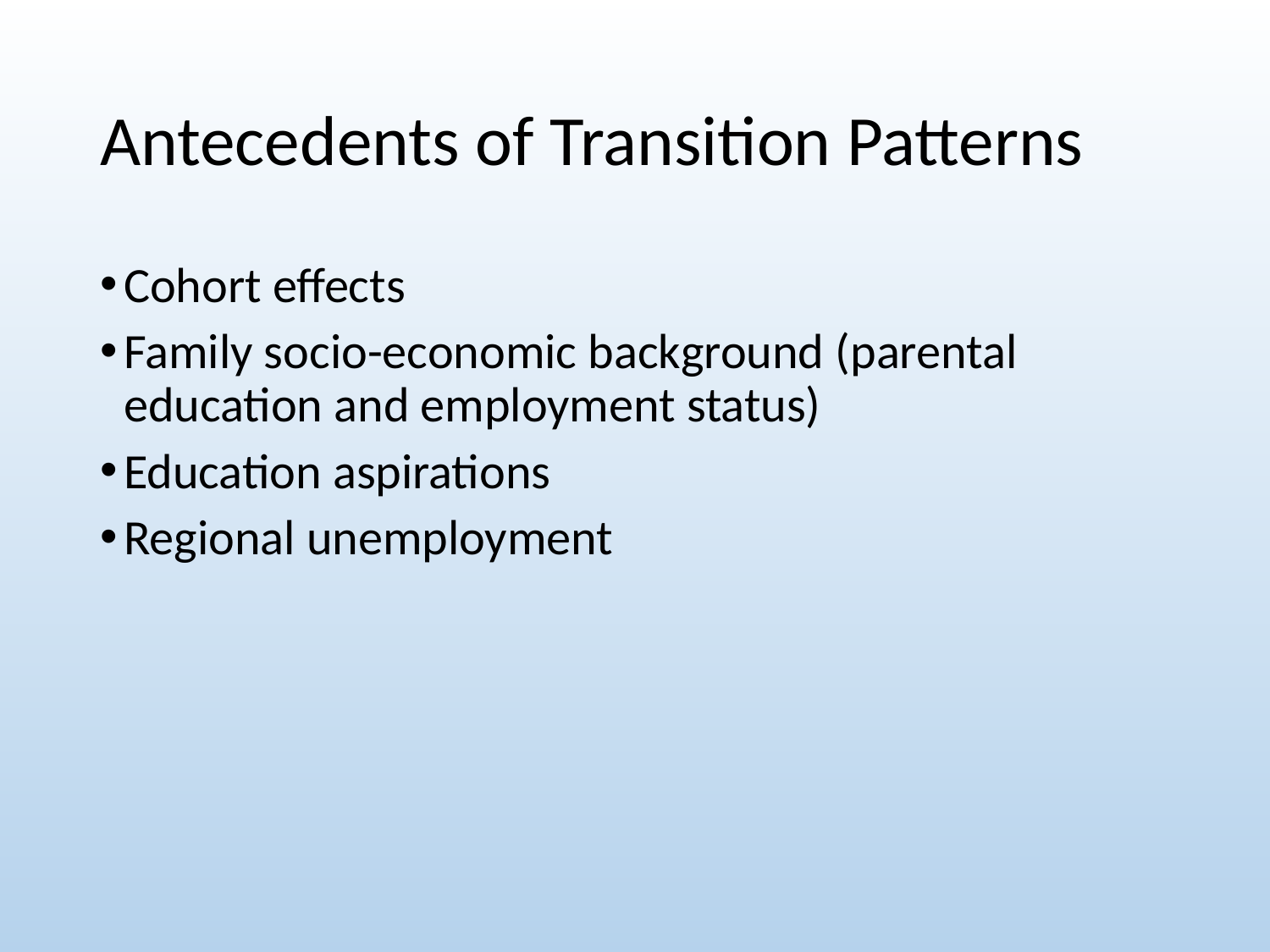

# Antecedents of Transition Patterns
Cohort effects
Family socio-economic background (parental education and employment status)
Education aspirations
Regional unemployment